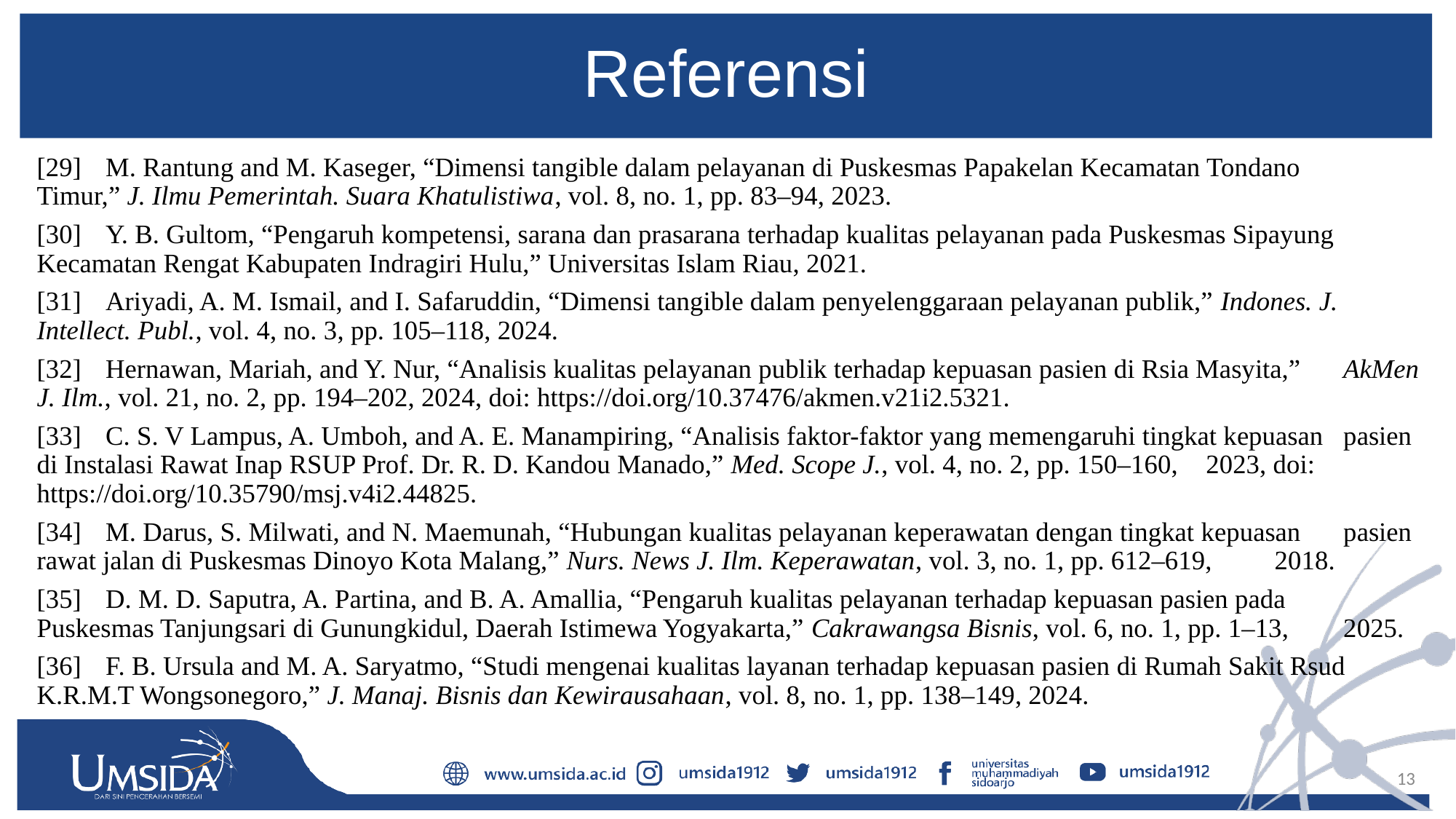

# Referensi
[29]	M. Rantung and M. Kaseger, “Dimensi tangible dalam pelayanan di Puskesmas Papakelan Kecamatan Tondano 	Timur,” J. Ilmu Pemerintah. Suara Khatulistiwa, vol. 8, no. 1, pp. 83–94, 2023.
[30]	Y. B. Gultom, “Pengaruh kompetensi, sarana dan prasarana terhadap kualitas pelayanan pada Puskesmas Sipayung 	Kecamatan Rengat Kabupaten Indragiri Hulu,” Universitas Islam Riau, 2021.
[31]	Ariyadi, A. M. Ismail, and I. Safaruddin, “Dimensi tangible dalam penyelenggaraan pelayanan publik,” Indones. J. 	Intellect. Publ., vol. 4, no. 3, pp. 105–118, 2024.
[32]	Hernawan, Mariah, and Y. Nur, “Analisis kualitas pelayanan publik terhadap kepuasan pasien di Rsia Masyita,” 	AkMen J. Ilm., vol. 21, no. 2, pp. 194–202, 2024, doi: https://doi.org/10.37476/akmen.v21i2.5321.
[33]	C. S. V Lampus, A. Umboh, and A. E. Manampiring, “Analisis faktor-faktor yang memengaruhi tingkat kepuasan 	pasien di Instalasi Rawat Inap RSUP Prof. Dr. R. D. Kandou Manado,” Med. Scope J., vol. 4, no. 2, pp. 150–160, 	2023, doi: https://doi.org/10.35790/msj.v4i2.44825.
[34]	M. Darus, S. Milwati, and N. Maemunah, “Hubungan kualitas pelayanan keperawatan dengan tingkat kepuasan 	pasien rawat jalan di Puskesmas Dinoyo Kota Malang,” Nurs. News J. Ilm. Keperawatan, vol. 3, no. 1, pp. 612–619, 	2018.
[35]	D. M. D. Saputra, A. Partina, and B. A. Amallia, “Pengaruh kualitas pelayanan terhadap kepuasan pasien pada 	Puskesmas Tanjungsari di Gunungkidul, Daerah Istimewa Yogyakarta,” Cakrawangsa Bisnis, vol. 6, no. 1, pp. 1–13, 	2025.
[36]	F. B. Ursula and M. A. Saryatmo, “Studi mengenai kualitas layanan terhadap kepuasan pasien di Rumah Sakit Rsud 	K.R.M.T Wongsonegoro,” J. Manaj. Bisnis dan Kewirausahaan, vol. 8, no. 1, pp. 138–149, 2024.